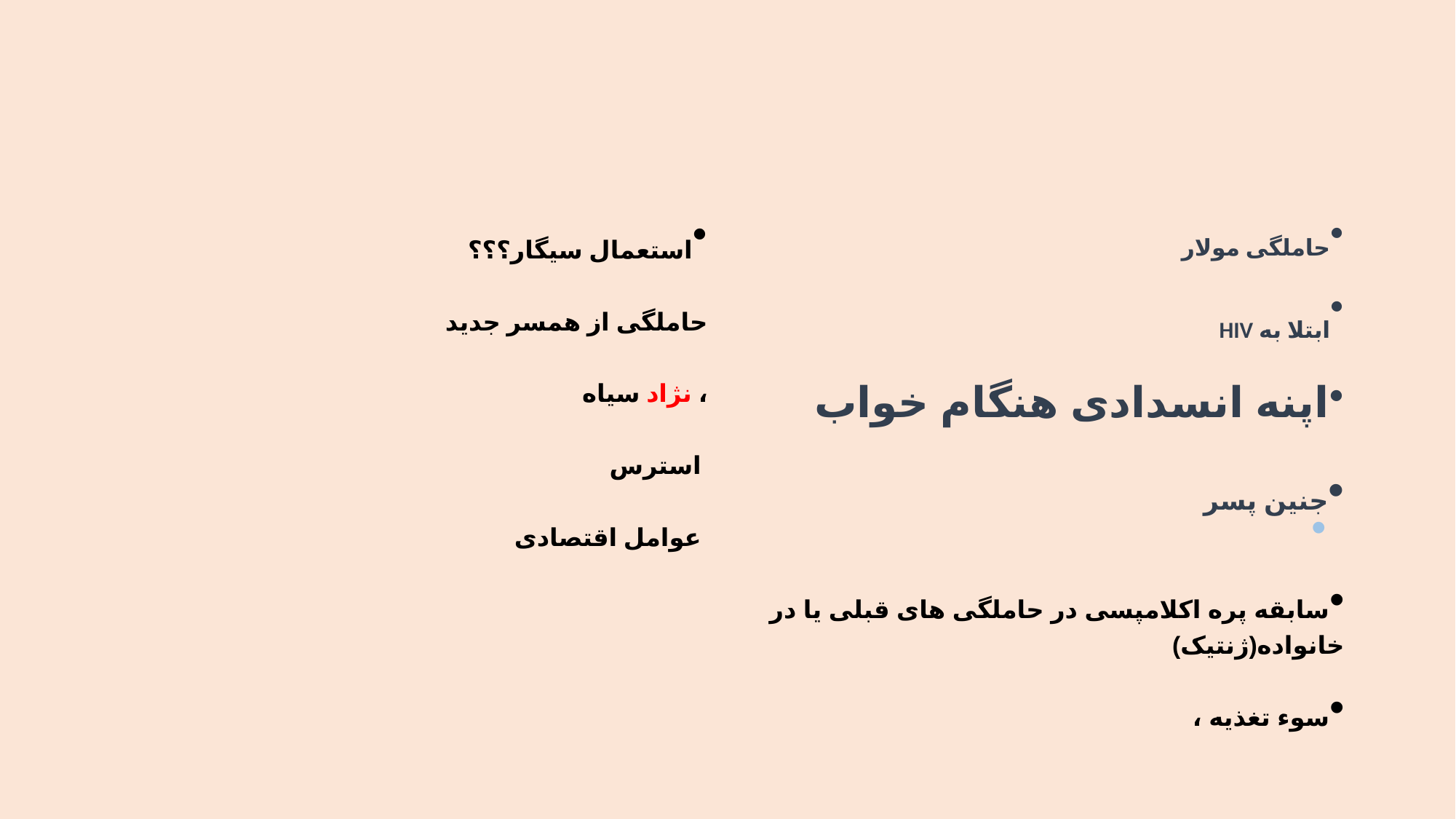

استعمال سیگار؟؟؟

حاملگی از همسر جدید

نژاد سیاه ،

استرس

عوامل اقتصادی

حاملگی مولار

ابتلا به HIV

اپنه انسدادی هنگام خواب

جنین پسر

سابقه پره اکلامپسی در حاملگی های قبلی یا در خانواده(ژنتیک)

سوء تغذیه ،